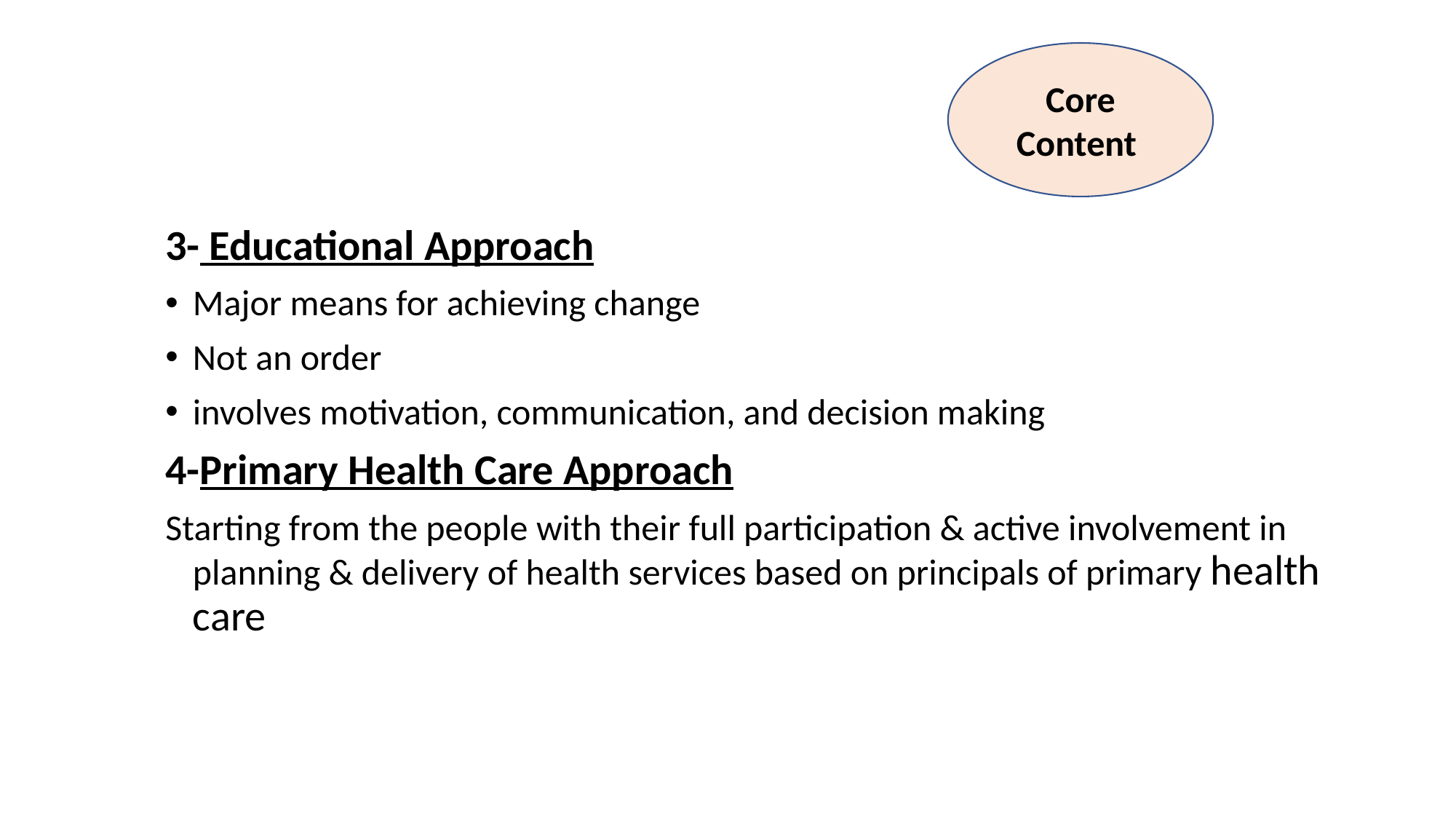

#
Core Content
3- Educational Approach
Major means for achieving change
Not an order
involves motivation, communication, and decision making
4-Primary Health Care Approach
Starting from the people with their full participation & active involvement in planning & delivery of health services based on principals of primary health care